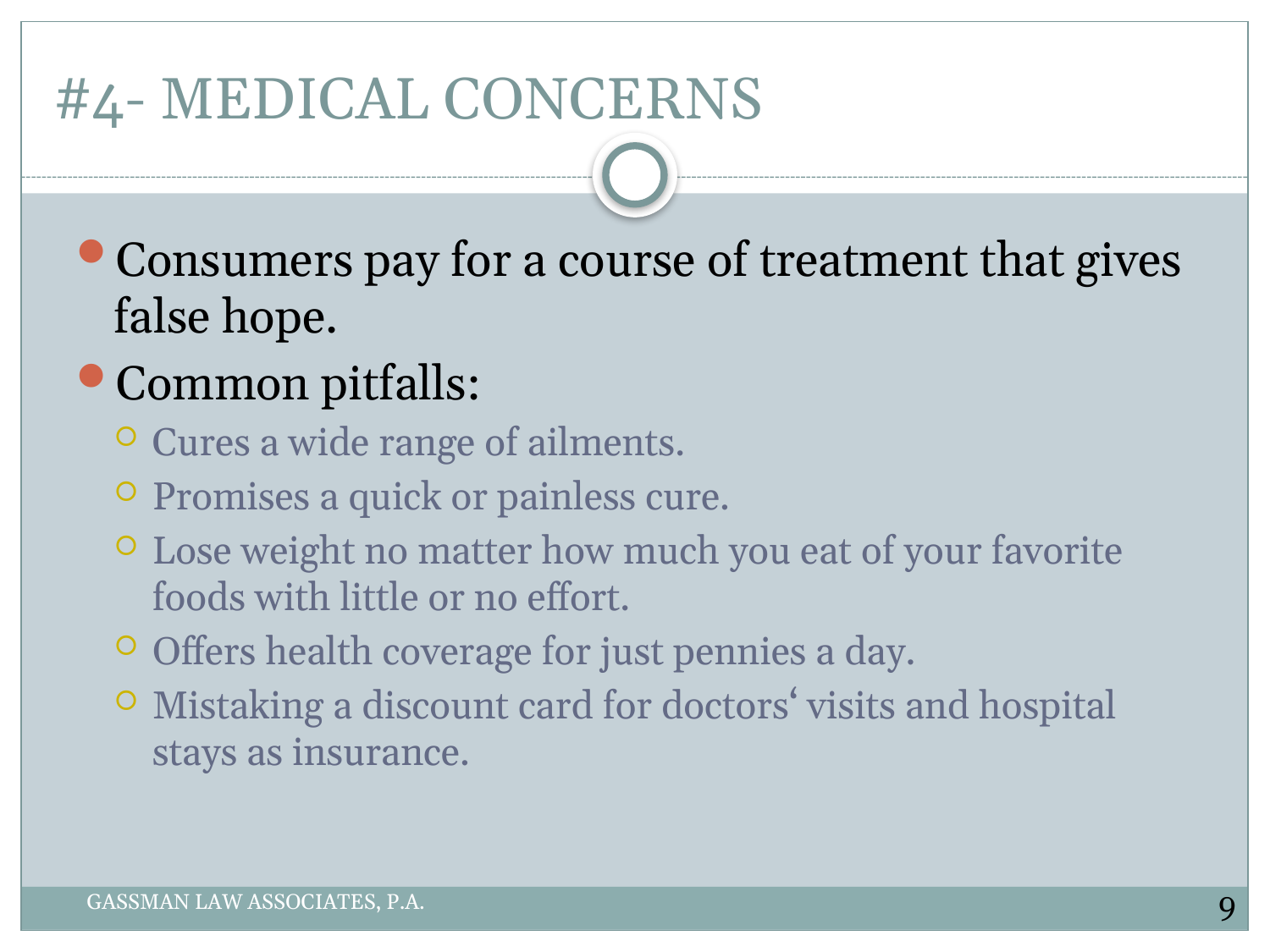

# #4- MEDICAL CONCERNS
Consumers pay for a course of treatment that gives false hope.
Common pitfalls:
Cures a wide range of ailments.
Promises a quick or painless cure.
Lose weight no matter how much you eat of your favorite foods with little or no effort.
Offers health coverage for just pennies a day.
Mistaking a discount card for doctors‘ visits and hospital stays as insurance.
9
GASSMAN LAW ASSOCIATES, P.A.